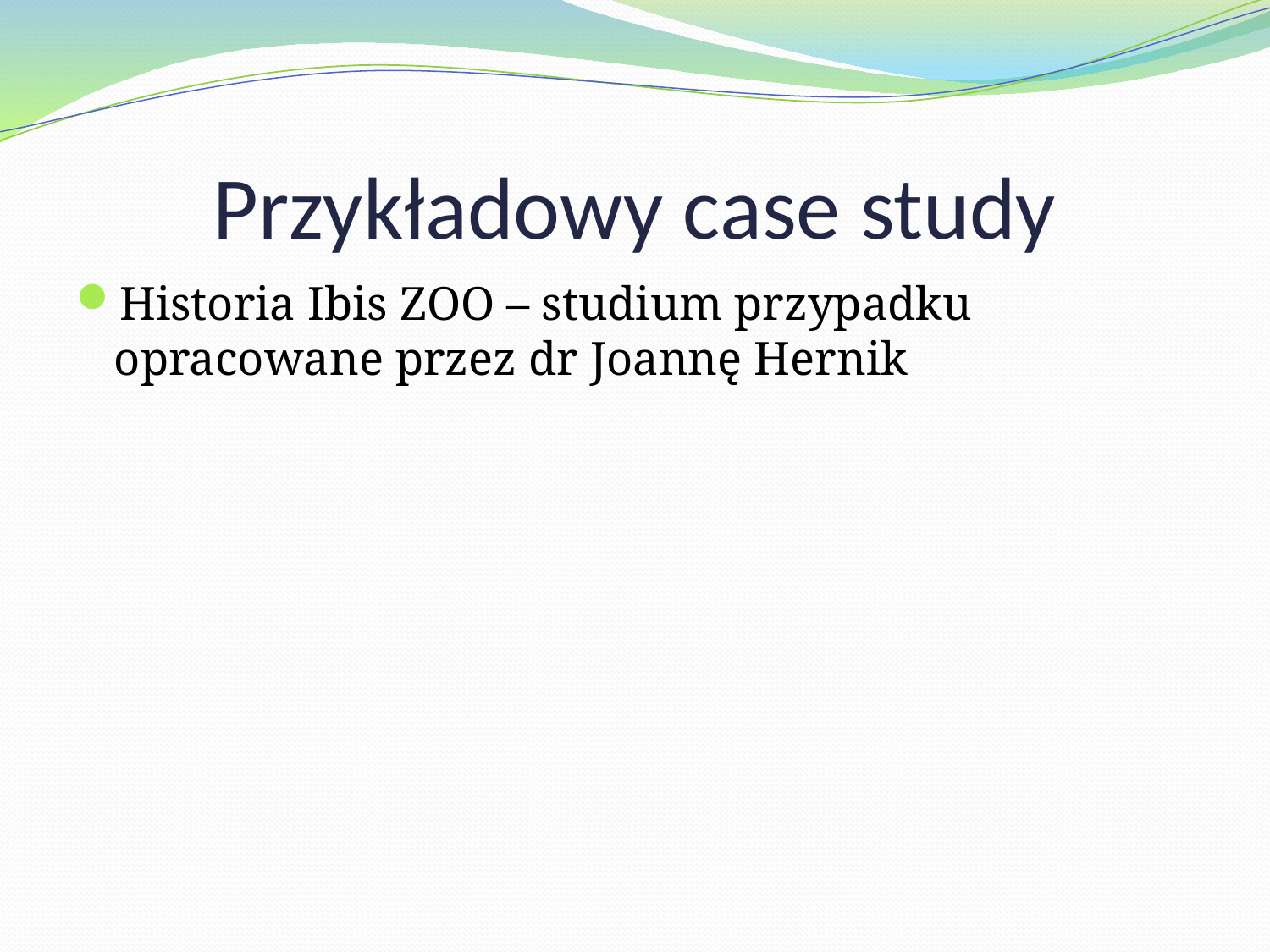

# Przykładowy case study
Historia Ibis ZOO – studium przypadku opracowane przez dr Joannę Hernik